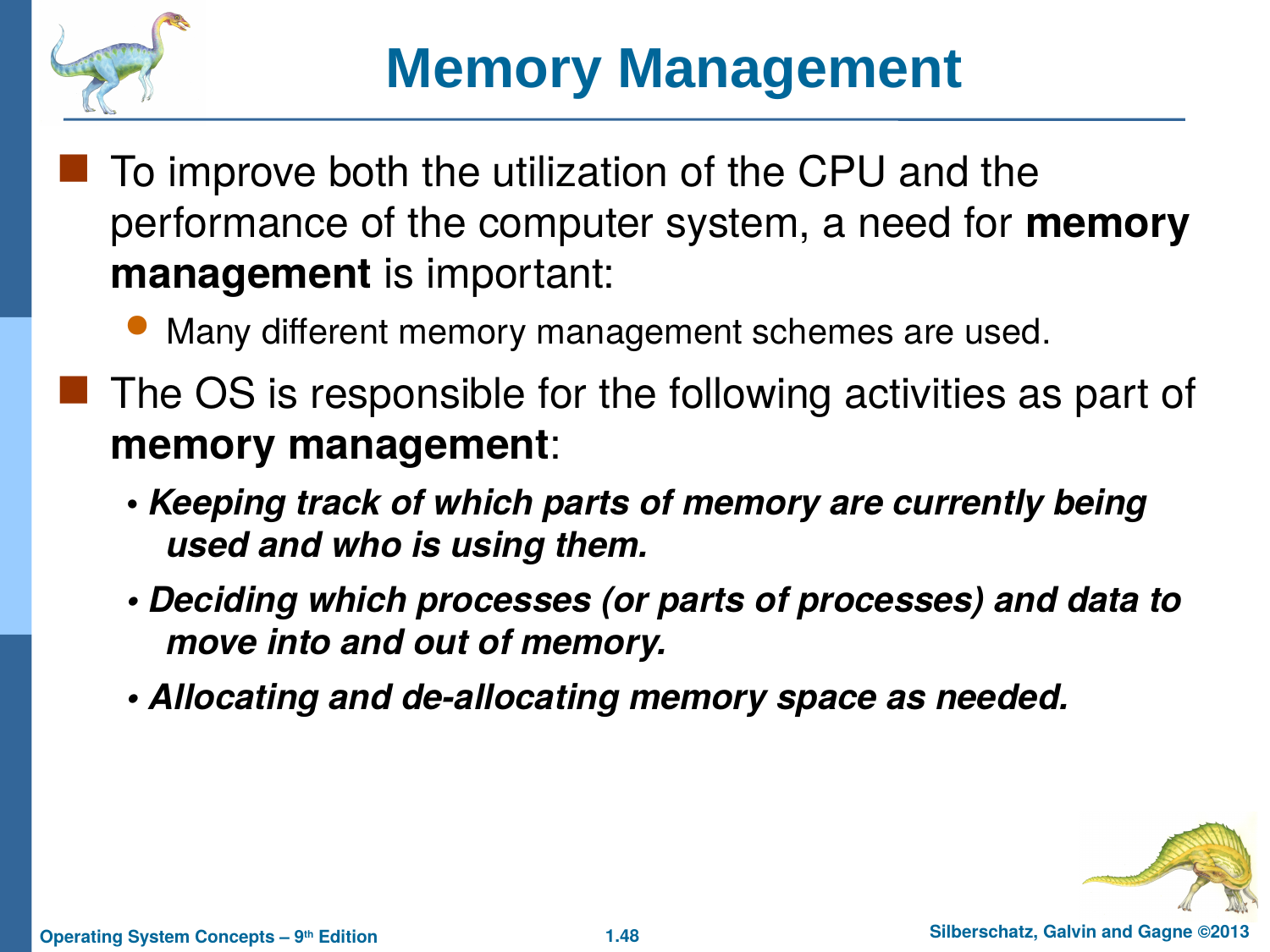

Memory Management
To improve both the utilization of the CPU and the performance of the computer system, a need for memory management is important:
Many different memory management schemes are used.
The OS is responsible for the following activities as part of memory management:
• Keeping track of which parts of memory are currently being used and who is using them.
• Deciding which processes (or parts of processes) and data to move into and out of memory.
• Allocating and de-allocating memory space as needed.